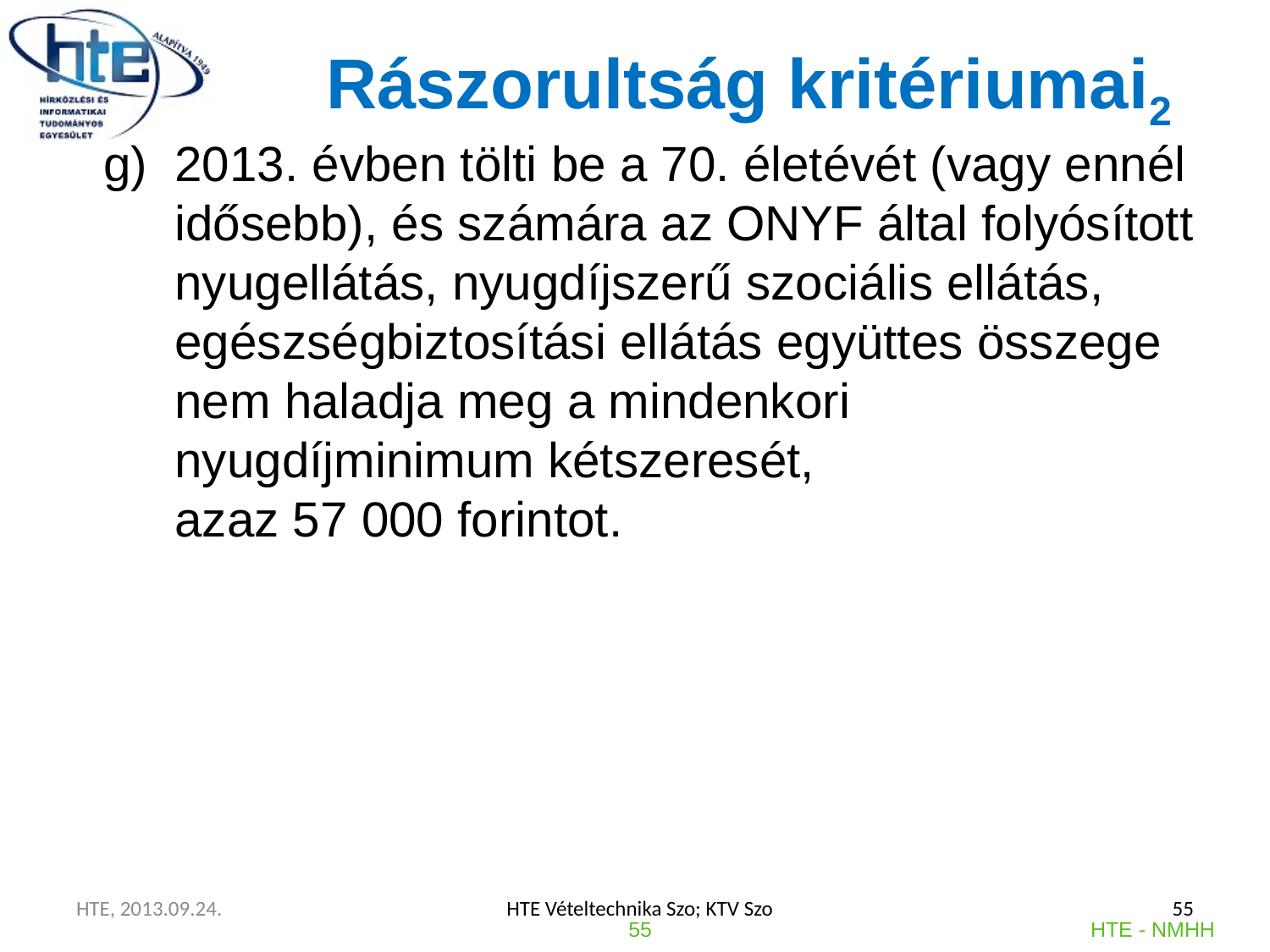

Rászorultság kritériumai2
2013. évben tölti be a 70. életévét (vagy ennél idősebb), és számára az ONYF által folyósított nyugellátás, nyugdíjszerű szociális ellátás, egészségbiztosítási ellátás együttes összege nem haladja meg a mindenkori nyugdíjminimum kétszeresét,
azaz 57 000 forintot.
HTE, 2013.09.24.
HTE Vételtechnika Szo; KTV Szo
55
55
HTE - NMHH